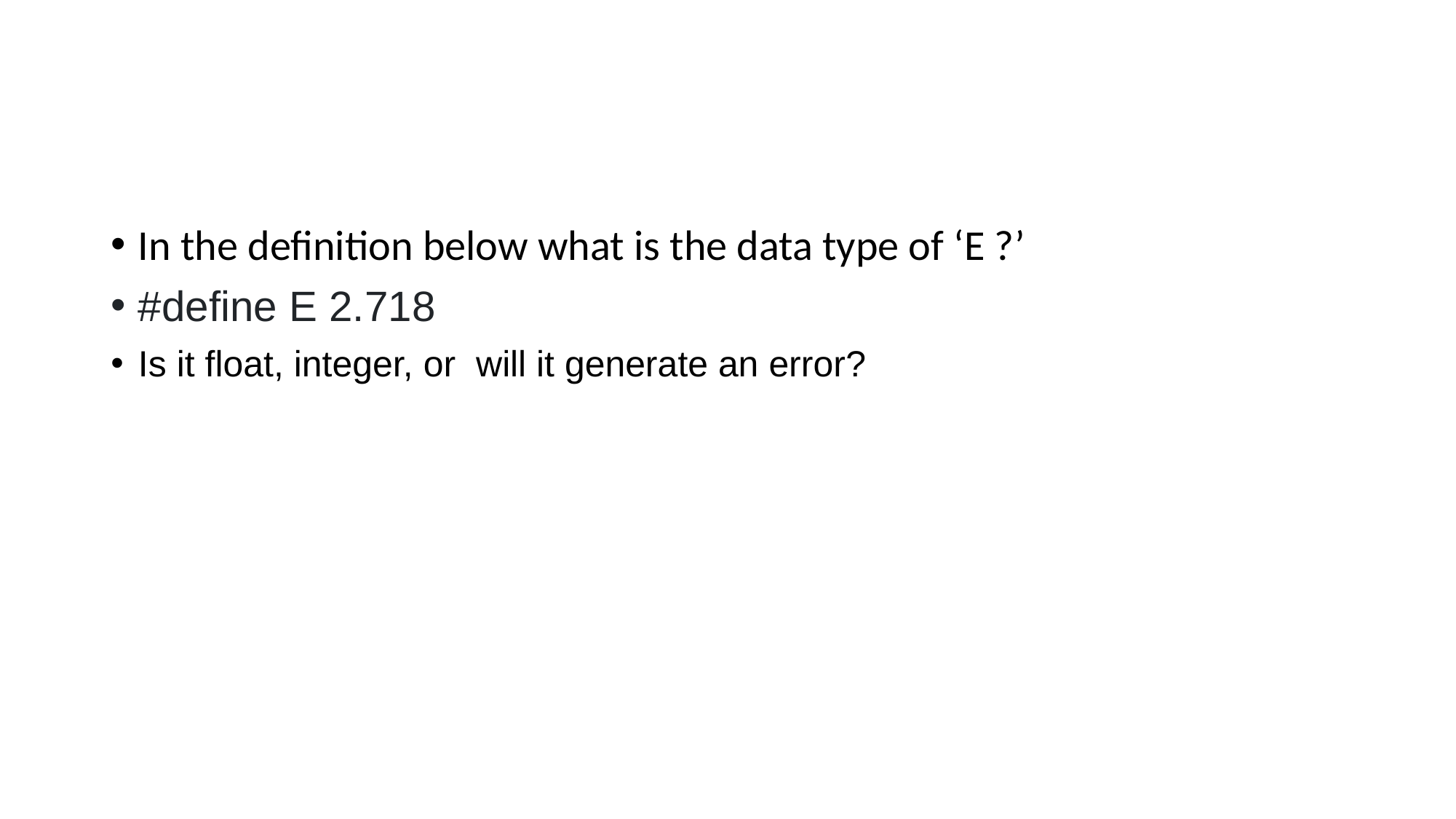

#
In the definition below what is the data type of ‘E ?’
#define E 2.718
Is it float, integer, or  will it generate an error?